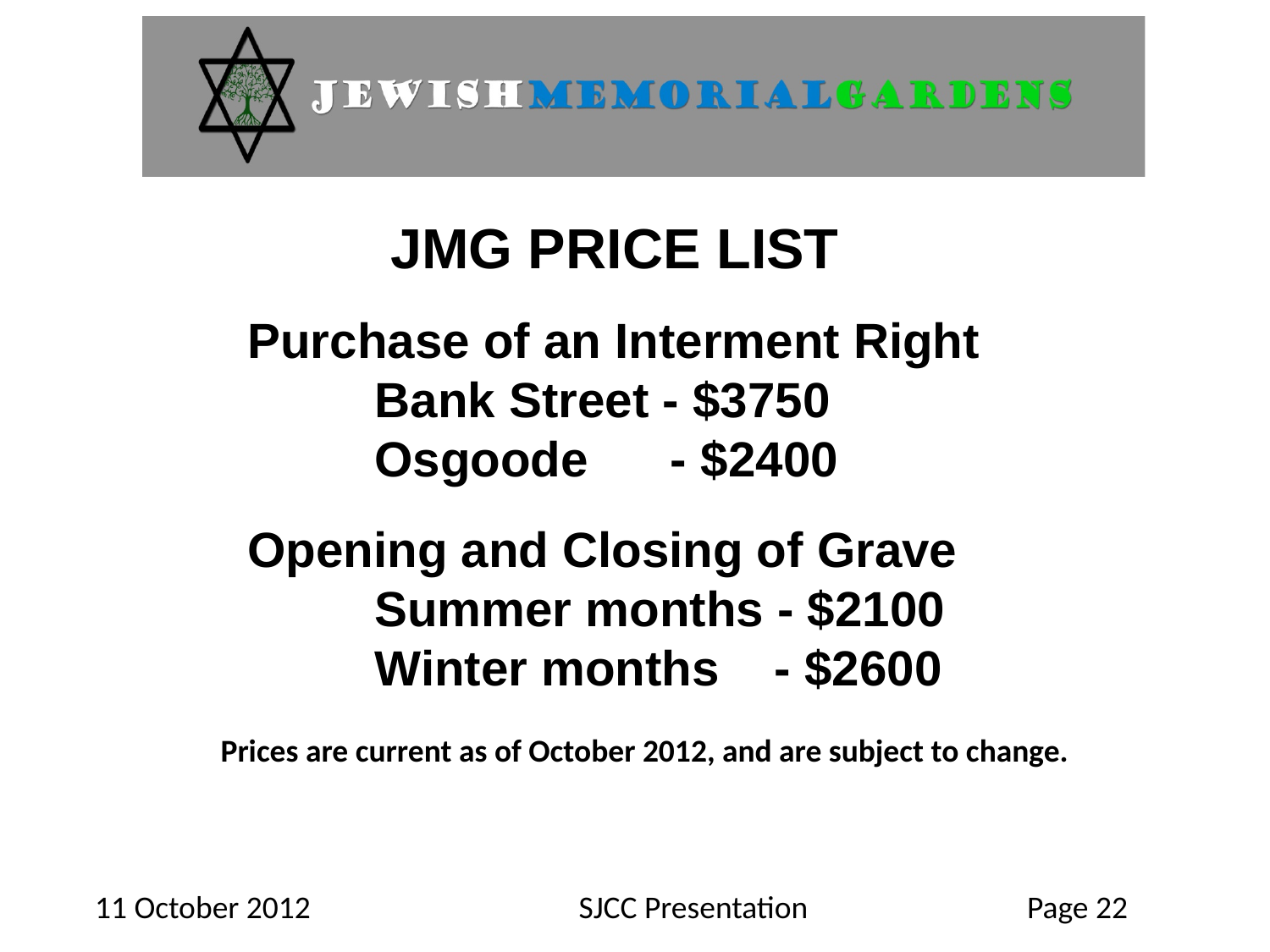

JMG PRICE LIST
Purchase of an Interment Right
	Bank Street - $3750
	Osgoode      - $2400
Opening and Closing of Grave
	Summer months - $2100
	Winter months    - $2600
Prices are current as of October 2012, and are subject to change.